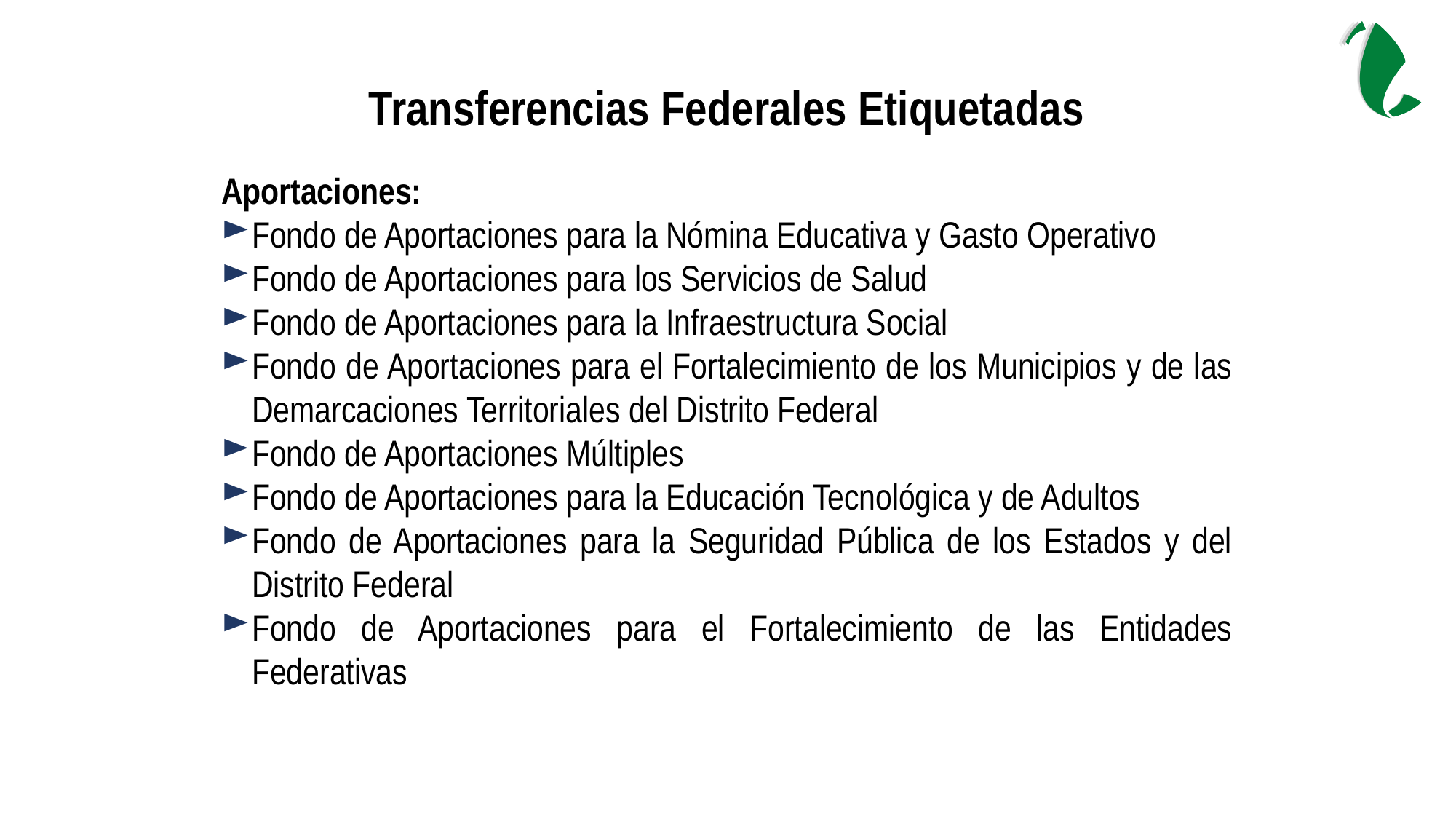

Transferencias Federales Etiquetadas
Aportaciones:
Fondo de Aportaciones para la Nómina Educativa y Gasto Operativo
Fondo de Aportaciones para los Servicios de Salud
Fondo de Aportaciones para la Infraestructura Social
Fondo de Aportaciones para el Fortalecimiento de los Municipios y de las Demarcaciones Territoriales del Distrito Federal
Fondo de Aportaciones Múltiples
Fondo de Aportaciones para la Educación Tecnológica y de Adultos
Fondo de Aportaciones para la Seguridad Pública de los Estados y del Distrito Federal
Fondo de Aportaciones para el Fortalecimiento de las Entidades Federativas